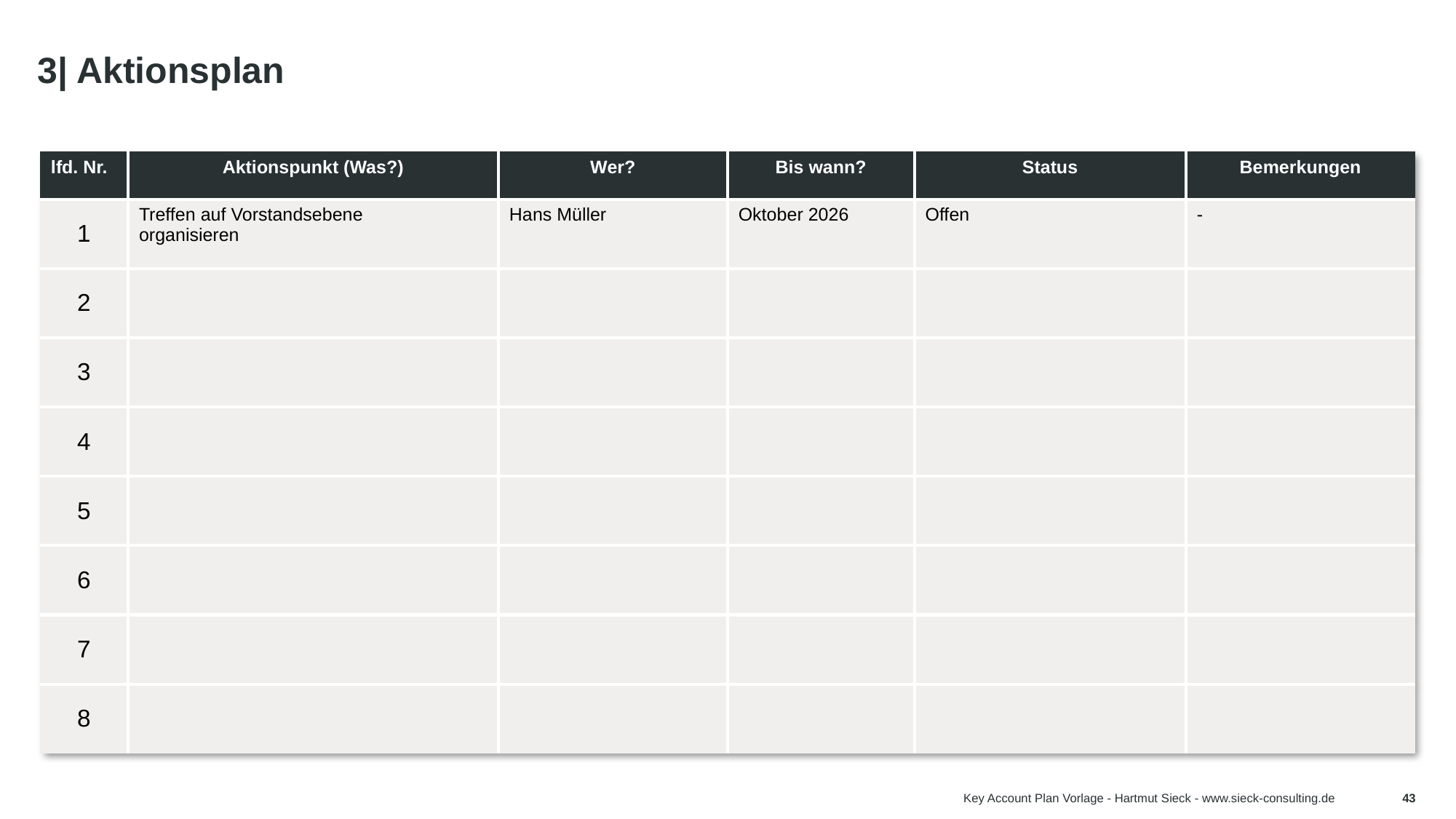

# 3| Aktionsplan
Tipp:

| lfd. Nr. | Aktionspunkt (Was?) | Wer? | Bis wann? | Status | Bemerkungen |
| --- | --- | --- | --- | --- | --- |
| 1 | Treffen auf Vorstandsebene organisieren | Hans Müller | Oktober 2026 | Offen | - |
| 2 |  |  |  |  |  |
| 3 |  |  |  |  |  |
| 4 |  |  |  |  |  |
| 5 |  |  |  |  |  |
| 6 |  |  |  |  |  |
| 7 |  |  |  |  |  |
| 8 |  |  |  |  |  |
Key Account Plan Vorlage - Hartmut Sieck - www.sieck-consulting.de
43